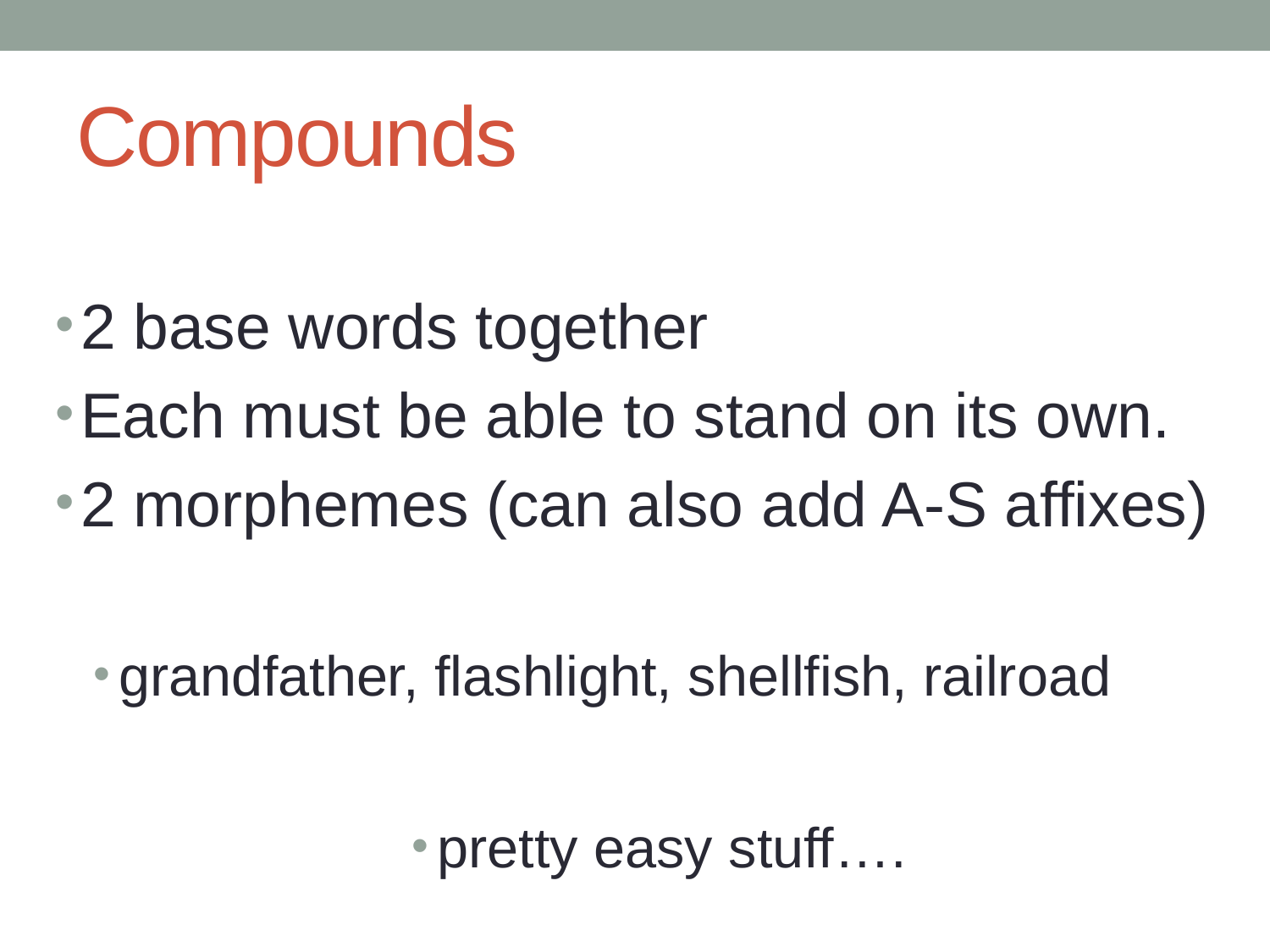

# Compounds

2 base words together
Each must be able to stand on its own.
2 morphemes (can also add A-S affixes)

grandfather, flashlight, shellfish, railroad

pretty easy stuff….